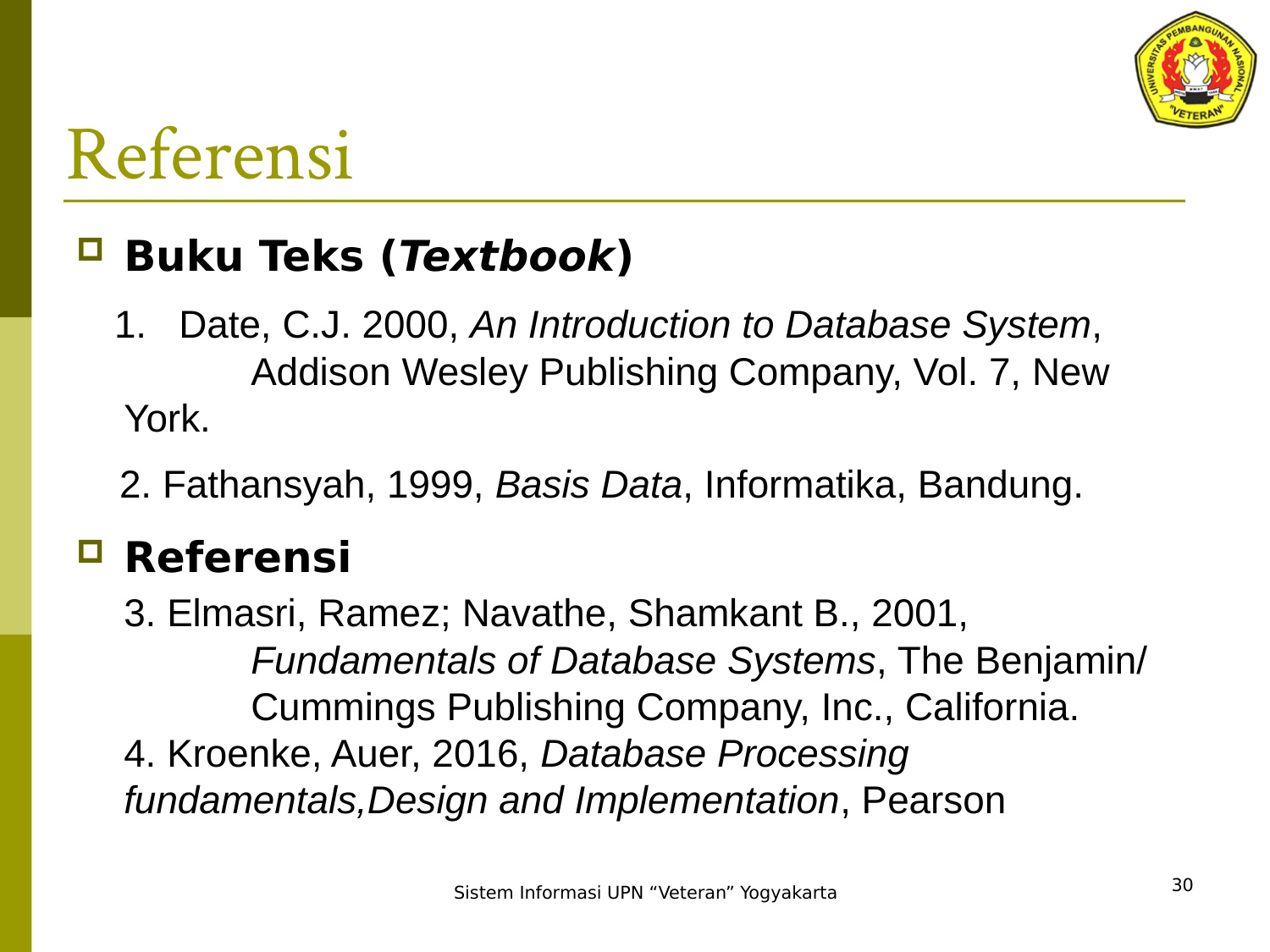

# Referensi
Buku Teks (Textbook)
   1.   Date, C.J. 2000, An Introduction to Database System,
		Addison Wesley Publishing Company, Vol. 7, New York.
    2. Fathansyah, 1999, Basis Data, Informatika, Bandung.
Referensi
 	3. Elmasri, Ramez; Navathe, Shamkant B., 2001,
		Fundamentals of Database Systems, The Benjamin/
		Cummings Publishing Company, Inc., California.
	4. Kroenke, Auer, 2016, Database Processing 	fundamentals,Design and Implementation, Pearson

30